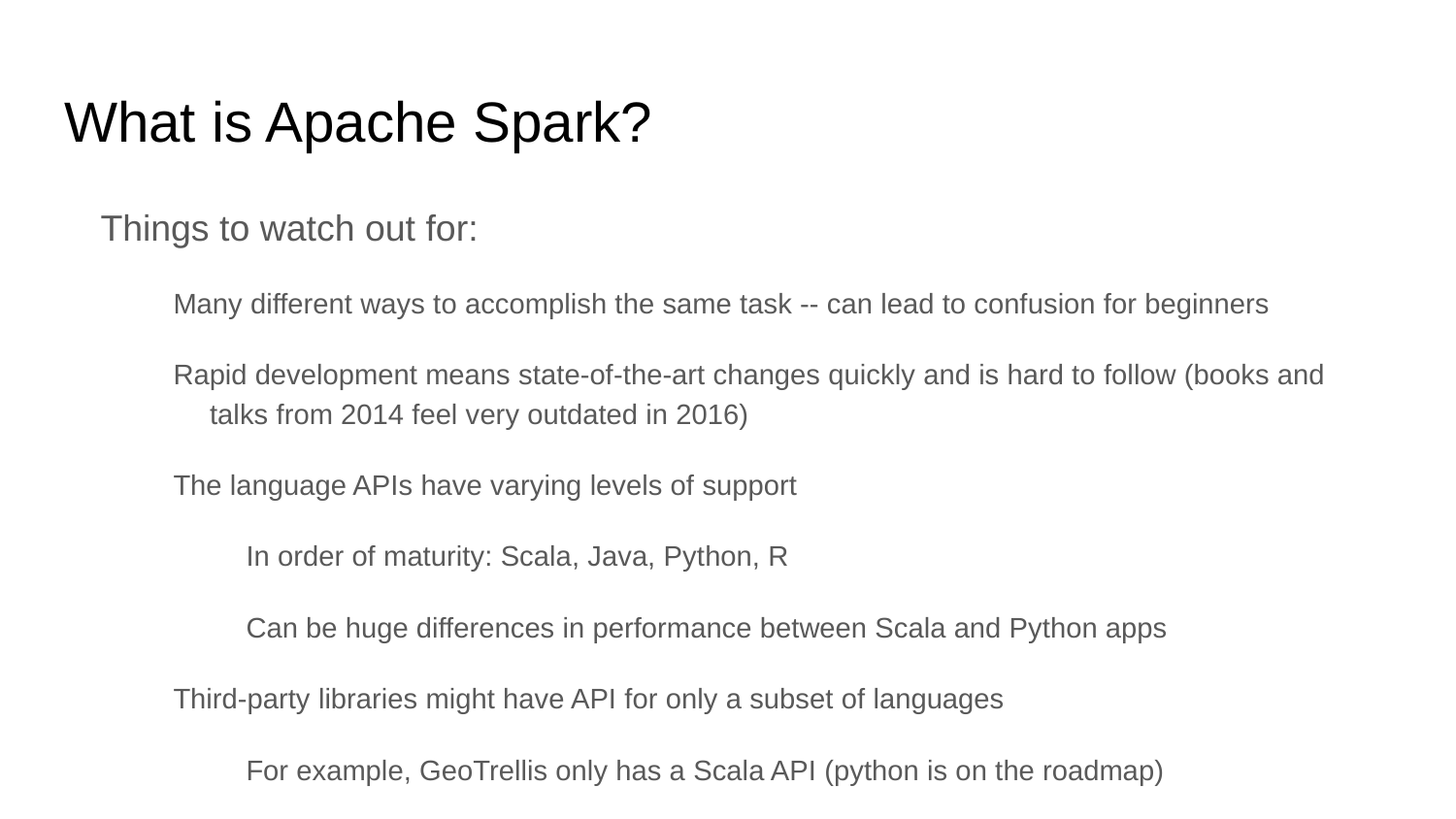

# What is Apache Spark?
Things to watch out for:
Many different ways to accomplish the same task -- can lead to confusion for beginners
Rapid development means state-of-the-art changes quickly and is hard to follow (books and talks from 2014 feel very outdated in 2016)
The language APIs have varying levels of support
In order of maturity: Scala, Java, Python, R
Can be huge differences in performance between Scala and Python apps
Third-party libraries might have API for only a subset of languages
For example, GeoTrellis only has a Scala API (python is on the roadmap)